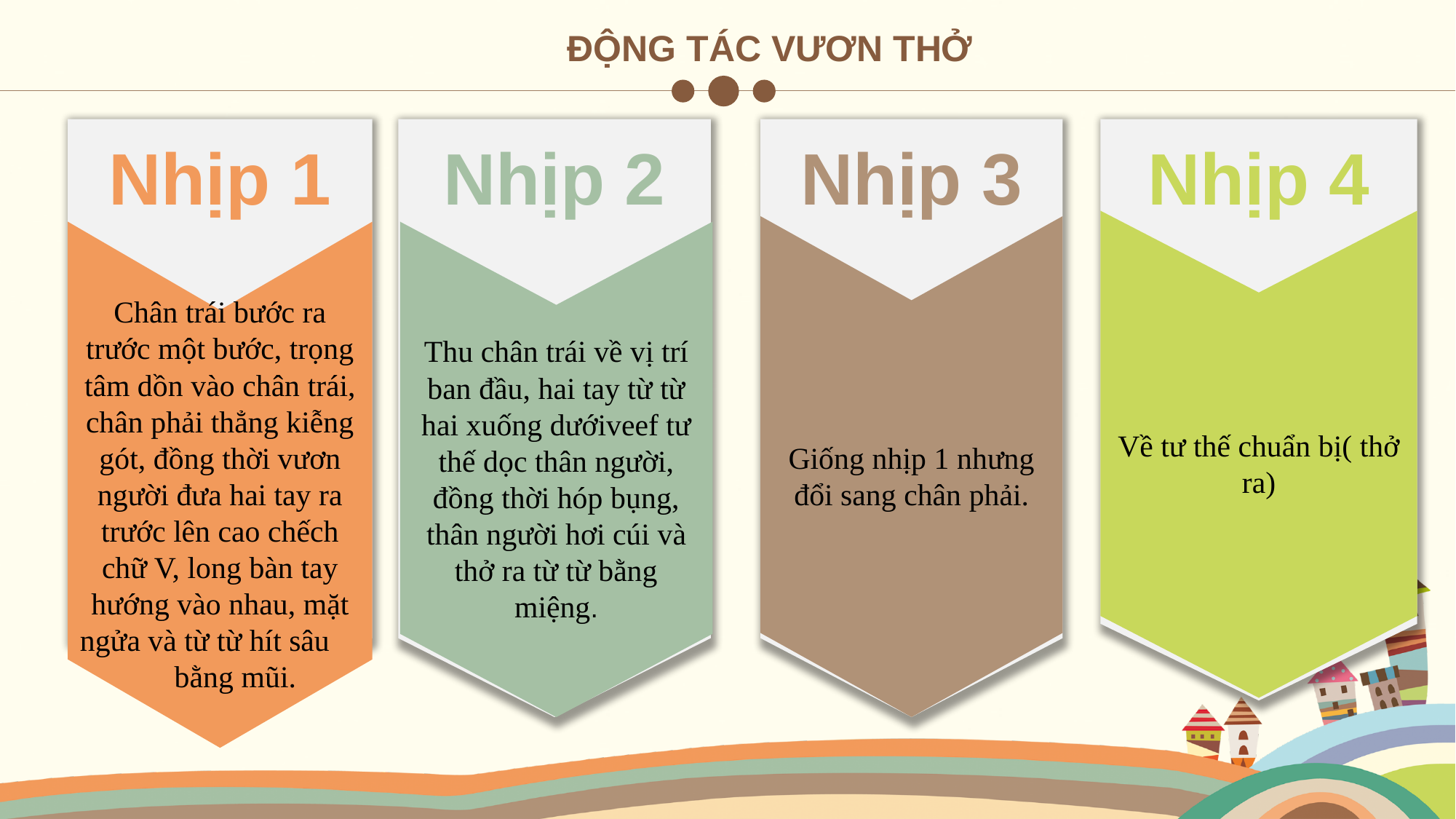

ĐỘNG TÁC VƯƠN THỞ
Nhịp 1
Chân trái bước ra trước một bước, trọng tâm dồn vào chân trái, chân phải thẳng kiễng gót, đồng thời vươn người đưa hai tay ra trước lên cao chếch chữ V, long bàn tay hướng vào nhau, mặt ngửa và từ từ hít sâu         bằng mũi.
Nhịp 2
Thu chân trái về vị trí ban đầu, hai tay từ từ hai xuống dướiveef tư thế dọc thân người, đồng thời hóp bụng, thân người hơi cúi và thở ra từ từ bằng miệng.
Nhịp 3
Giống nhịp 1 nhưng đổi sang chân phải.
Nhịp 4
Về tư thế chuẩn bị( thở ra)